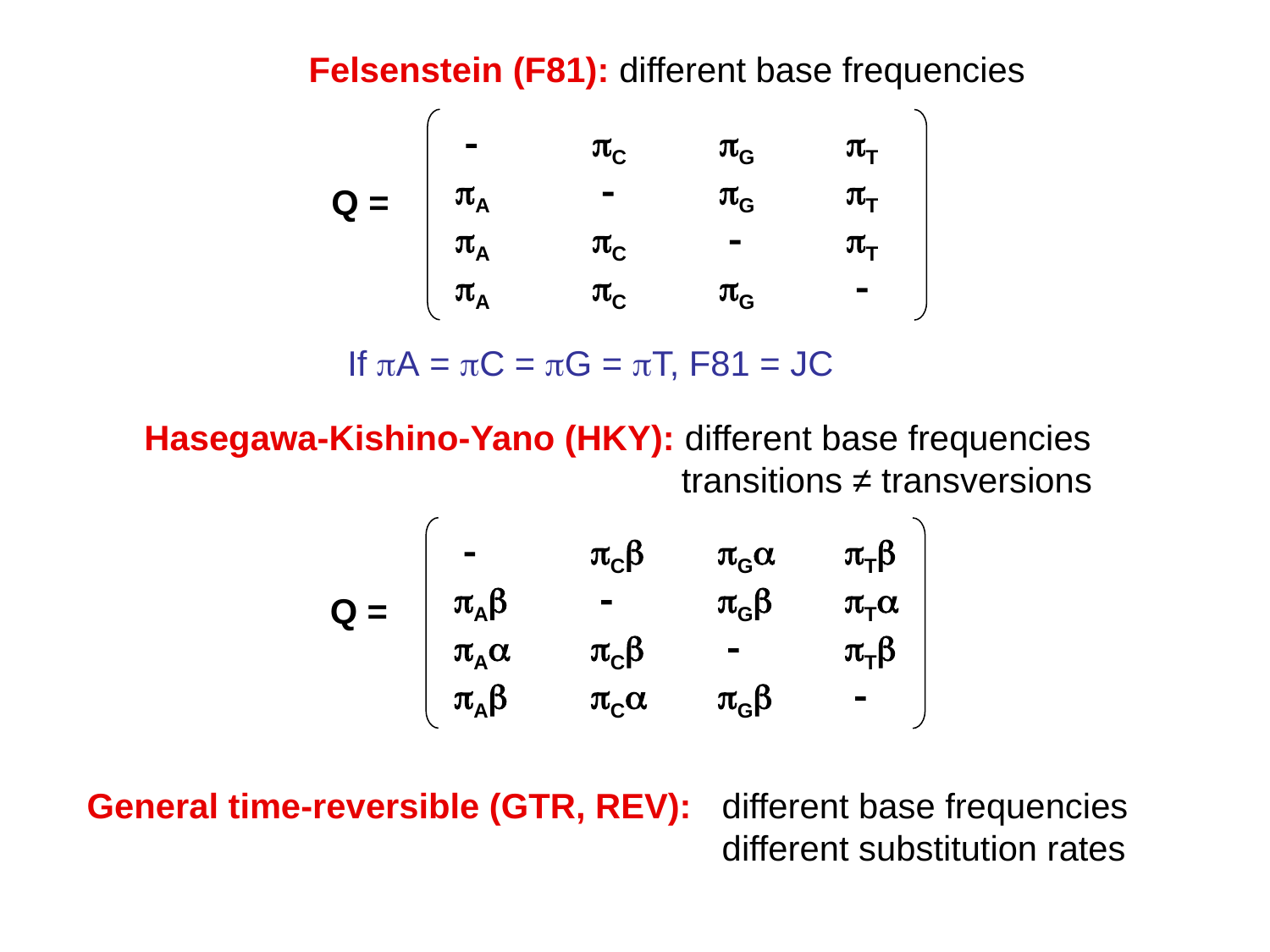

Felsenstein (F81): different base frequencies

 −	 πC 	 πG	 πT
πA	  − 	 πG 	 πT
πA	 πC 	  − 	 πT
πA 	 πC	 πG 	  −
Q =
If πA = πC = πG = πT, F81 = JC
Hasegawa-Kishino-Yano (HKY): different base frequencies
				   transitions ≠ transversions

 −	 πCβ 	 πGα	 πTβ
πAβ	  − 	 πGβ 	 πTα
πAα	 πCβ 	  − 	 πTβ
πAβ 	 πCα	 πGβ 	  −
Q =
General time-reversible (GTR, REV):	different base frequencies
					different substitution rates